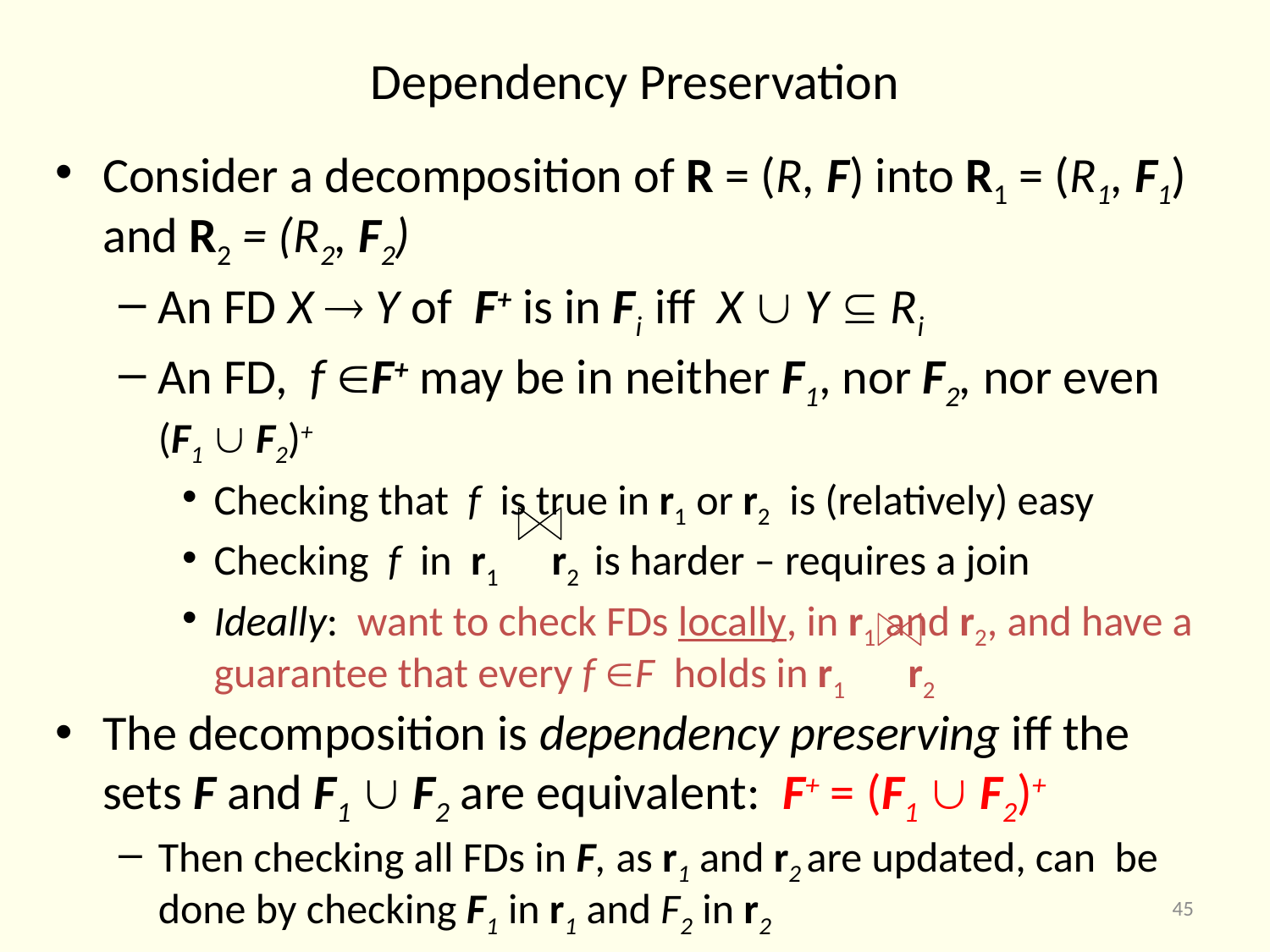

# Dependency Preservation
Consider a decomposition of R = (R, F) into R1 = (R1, F1) and R2 = (R2, F2)
An FD X → Y of  F+ is in Fi  iff  X ∪ Y ⊆ Ri
An FD,  f ∈F+ may be in neither F1, nor F2, nor even (F1 ∪ F2)+
Checking that  f  is true in r1 or r2  is (relatively) easy
Checking  f  in  r1      r2  is harder – requires a join
Ideally:  want to check FDs locally, in r1 and r2, and have a guarantee that every f ∈F  holds in r1       r2
The decomposition is dependency preserving iff the sets F and F1 ∪ F2 are equivalent:  F+ = (F1 ∪ F2)+
Then checking all FDs in F, as r1 and r2 are updated, can  be done by checking F1 in r1 and F2 in r2

45